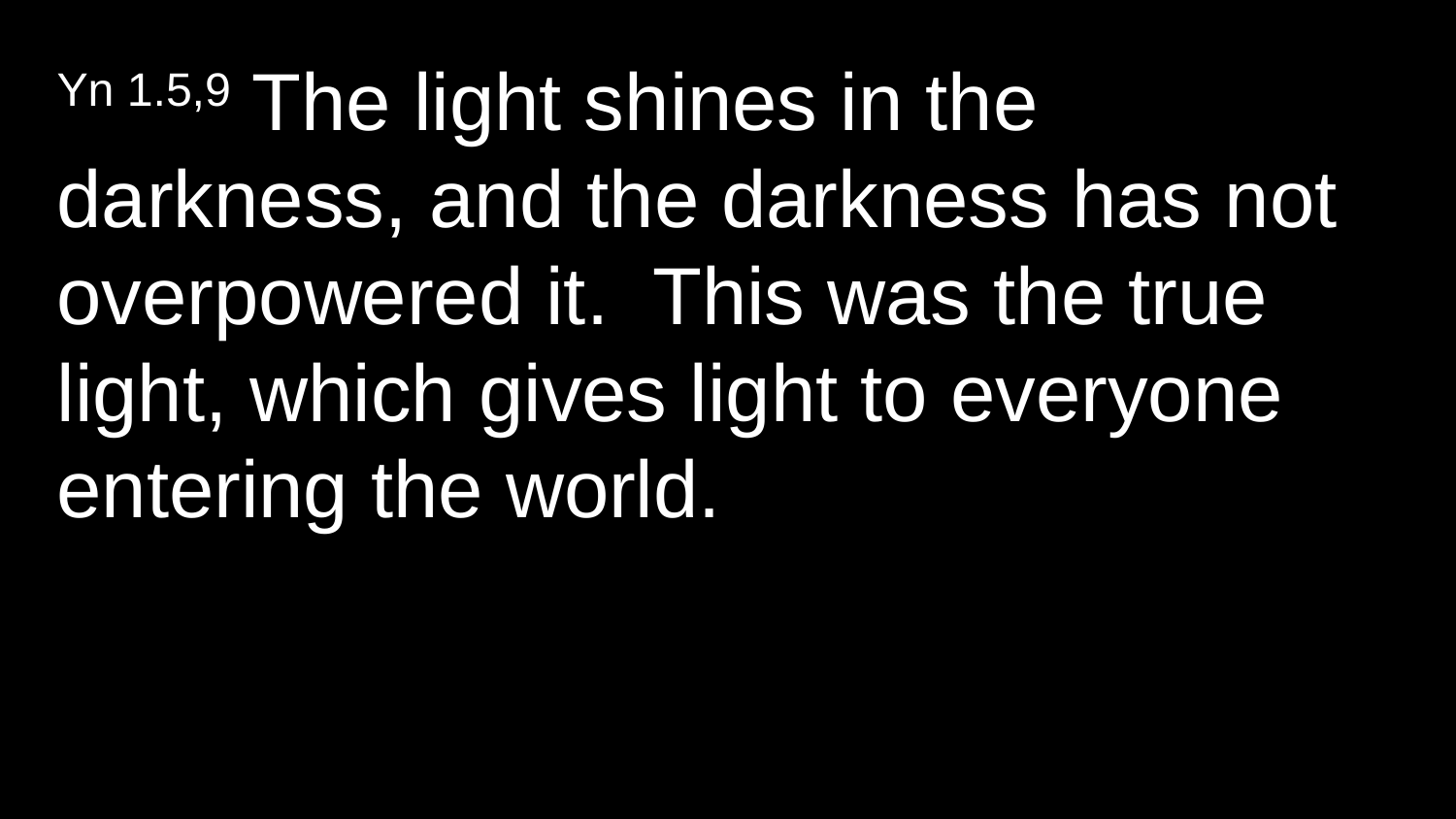

Yn 1.5,9 The light shines in the darkness, and the darkness has not overpowered it.  This was the true light, which gives light to everyone entering the world.